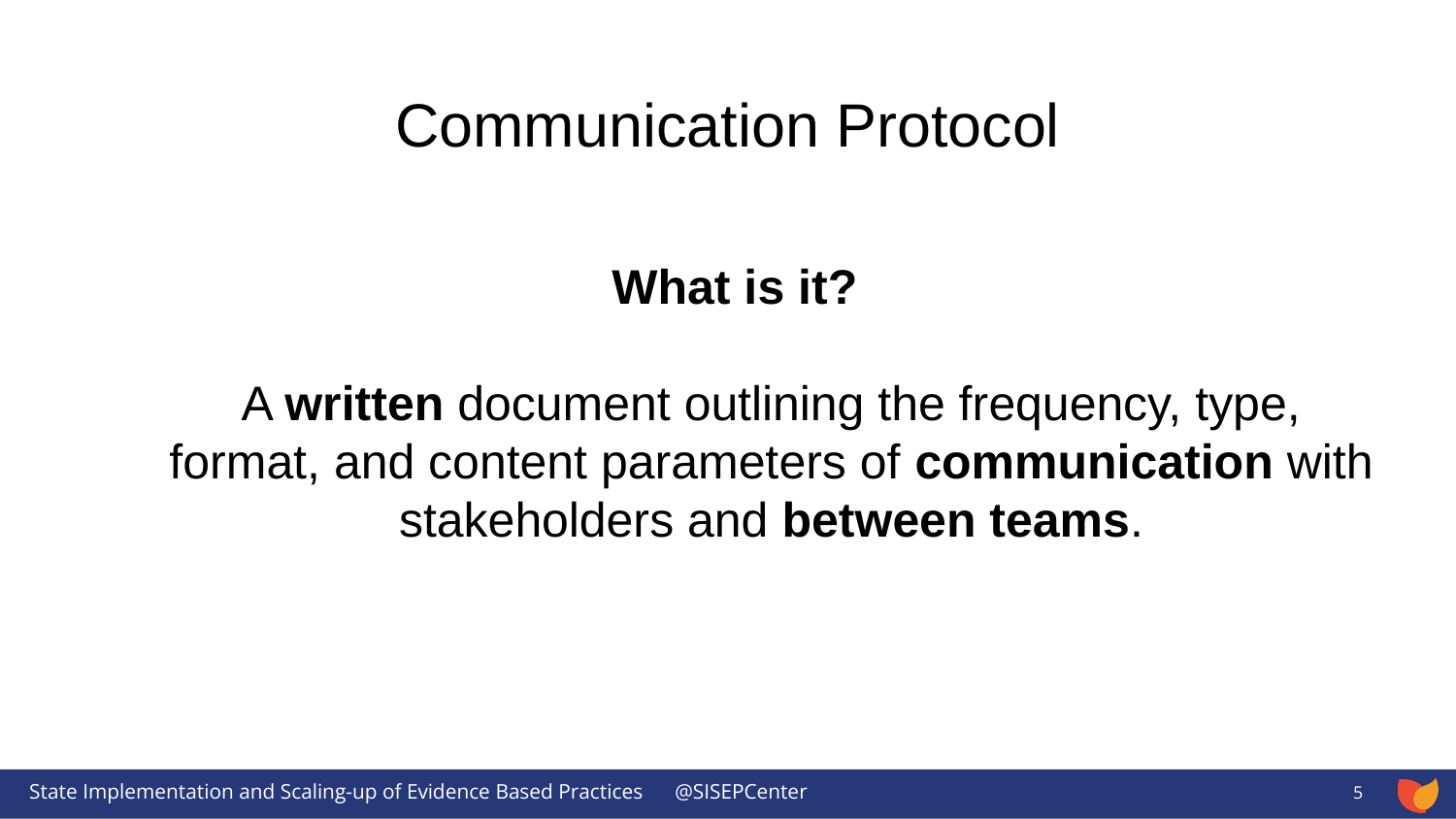

# Communication Protocol
What is it?

A written document outlining the frequency, type, format, and content parameters of communication with stakeholders and between teams.

5